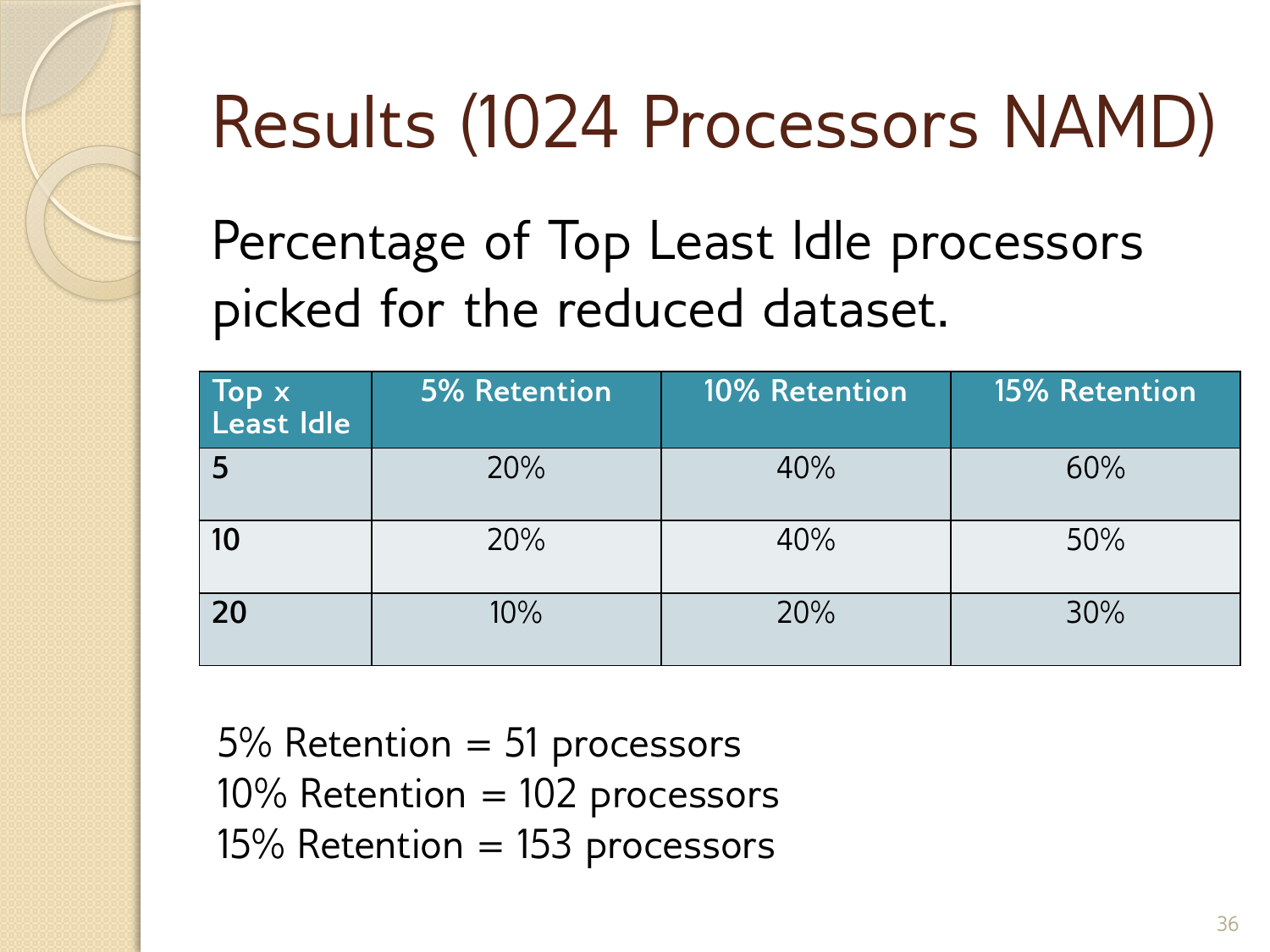

# Results (1024 Processors NAMD)
Percentage of Top Least Idle processors picked for the reduced dataset.
| Top x Least Idle | 5% Retention | 10% Retention | 15% Retention |
| --- | --- | --- | --- |
| 5 | 20% | 40% | 60% |
| 10 | 20% | 40% | 50% |
| 20 | 10% | 20% | 30% |
5% Retention = 51 processors
10% Retention = 102 processors
15% Retention = 153 processors
36